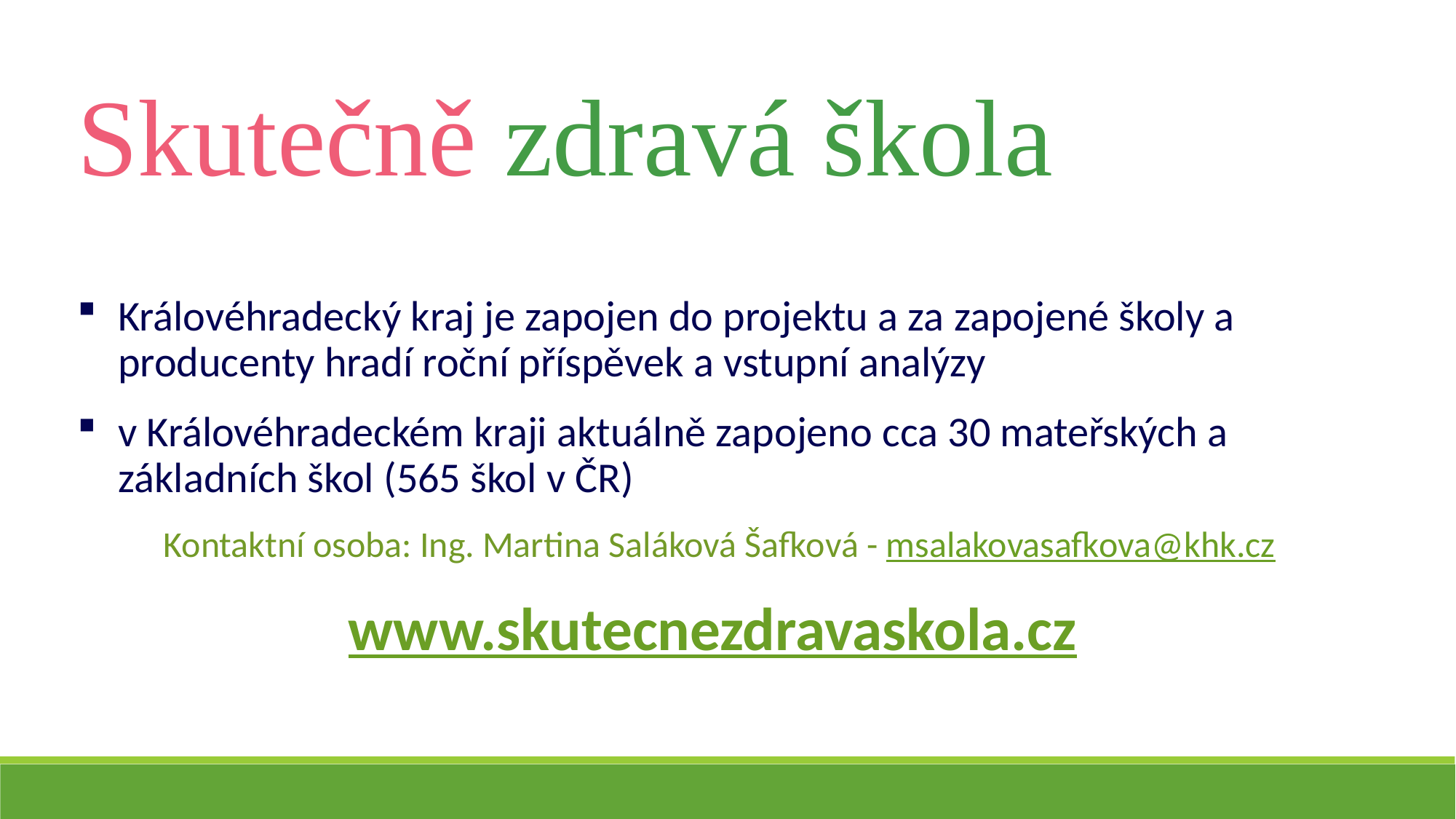

Skutečně zdravá škola

Královéhradecký kraj je zapojen do projektu a za zapojené školy a producenty hradí roční příspěvek a vstupní analýzy
v Královéhradeckém kraji aktuálně zapojeno cca 30 mateřských a základních škol (565 škol v ČR)
Kontaktní osoba: Ing. Martina Saláková Šafková - msalakovasafkova@khk.cz
www.skutecnezdravaskola.cz